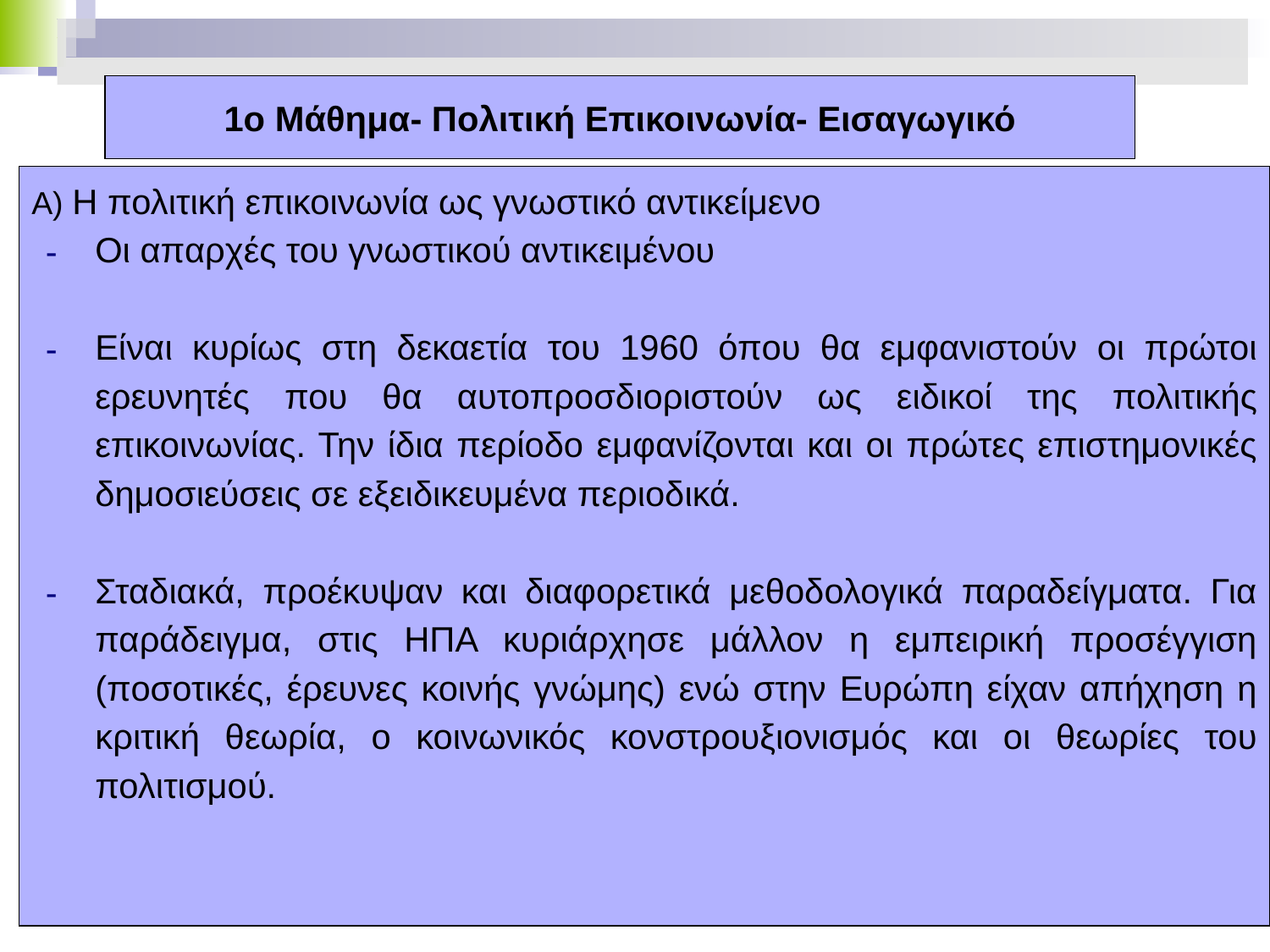

# 1ο Μάθημα- Πολιτική Επικοινωνία- Εισαγωγικό
Α) Η πολιτική επικοινωνία ως γνωστικό αντικείμενο
Οι απαρχές του γνωστικού αντικειμένου

Είναι κυρίως στη δεκαετία του 1960 όπου θα εμφανιστούν οι πρώτοι ερευνητές που θα αυτοπροσδιοριστούν ως ειδικοί της πολιτικής επικοινωνίας. Την ίδια περίοδο εμφανίζονται και οι πρώτες επιστημονικές δημοσιεύσεις σε εξειδικευμένα περιοδικά.

Σταδιακά, προέκυψαν και διαφορετικά μεθοδολογικά παραδείγματα. Για παράδειγμα, στις ΗΠΑ κυριάρχησε μάλλον η εμπειρική προσέγγιση (ποσοτικές, έρευνες κοινής γνώμης) ενώ στην Ευρώπη είχαν απήχηση η κριτική θεωρία, ο κοινωνικός κονστρουξιονισμός και οι θεωρίες του πολιτισμού.